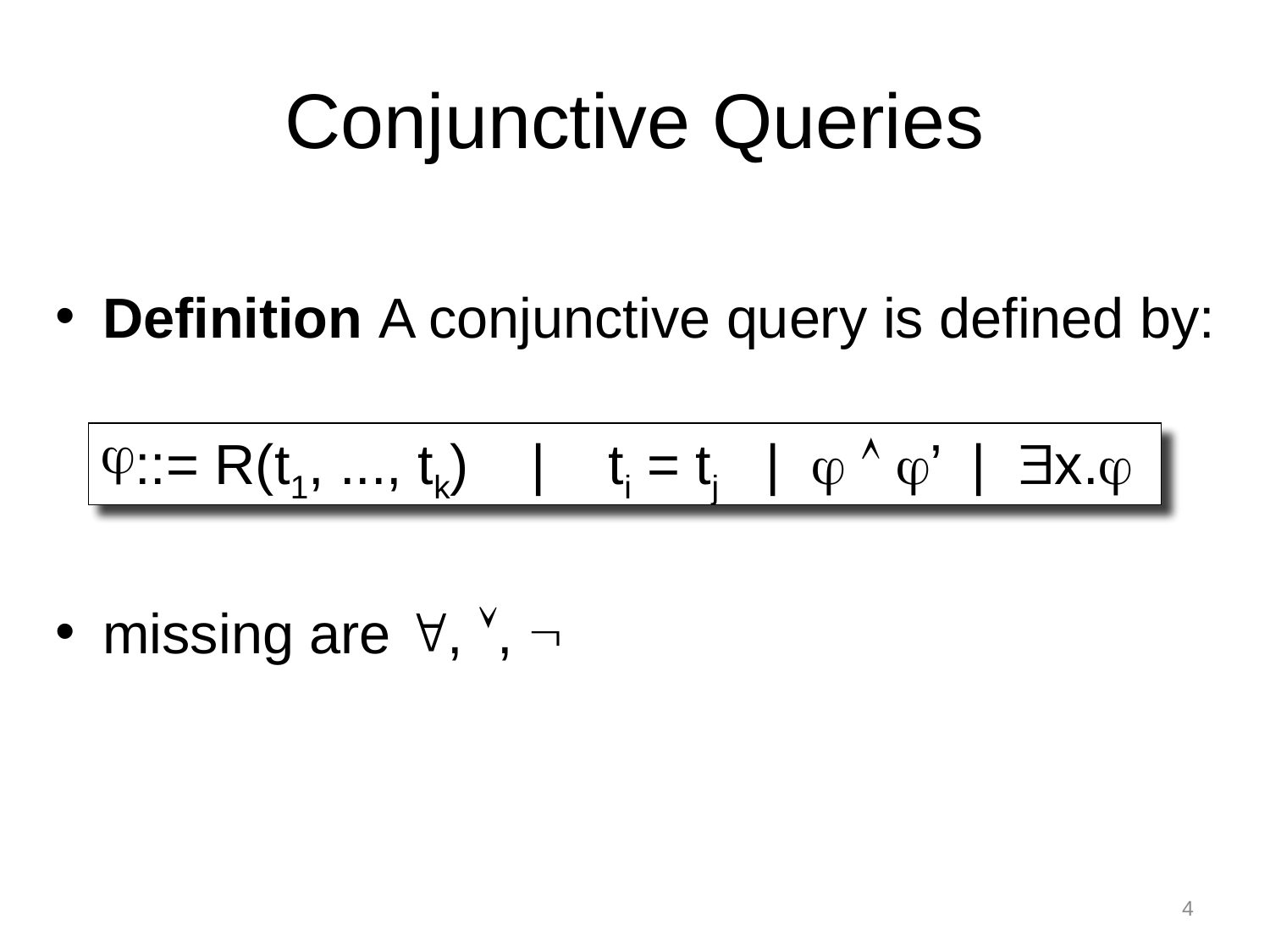

# Conjunctive Queries
Definition A conjunctive query is defined by:

missing are ∀, ∨, ¬
::= R(t1, ..., tk)    |    ti = tj   |  ϕ ∧ ϕ’  |  ∃x.ϕ
4